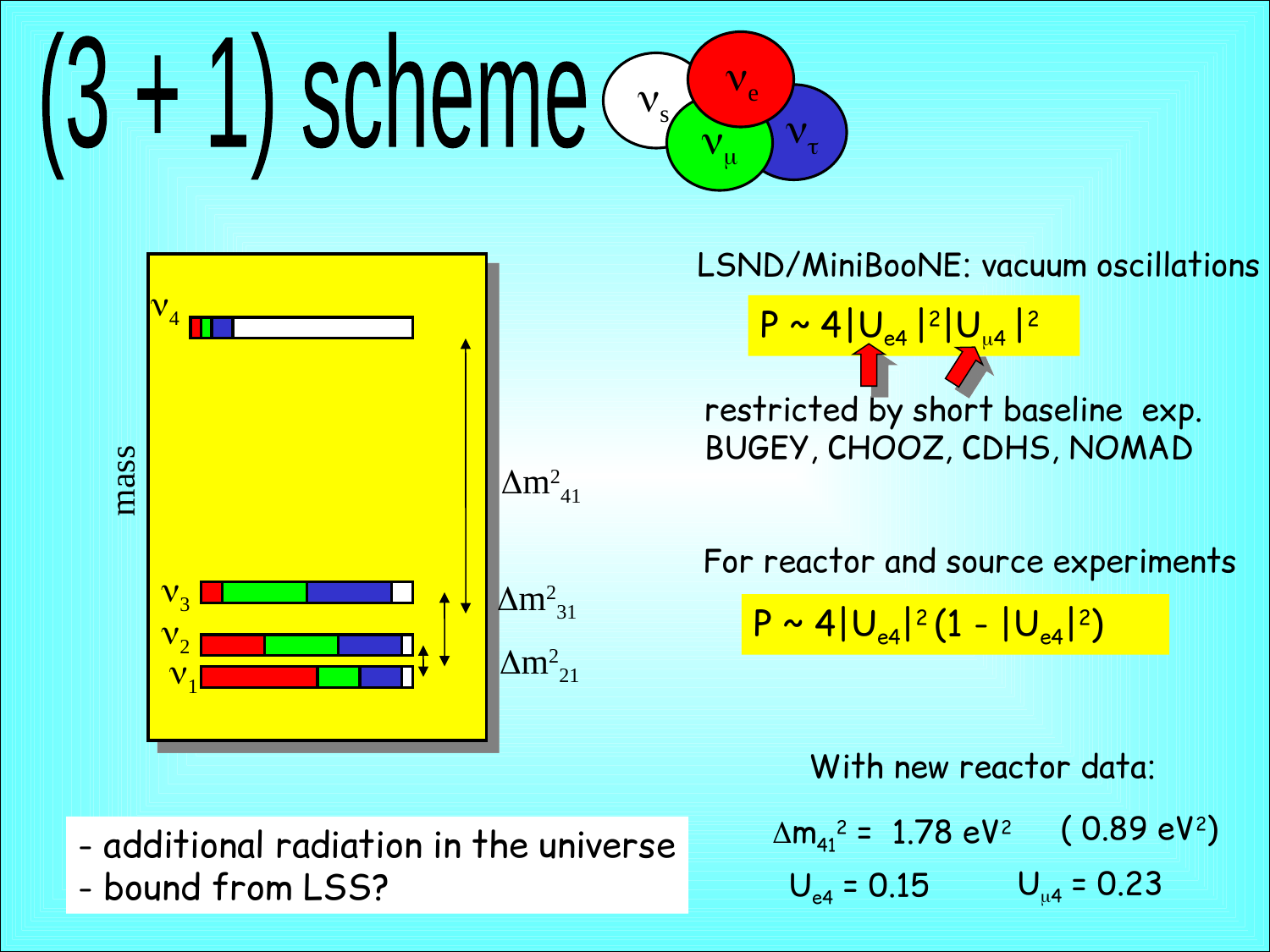

(3 + 1) scheme

νe

νs

ντ
νμ

LSND/MiniBooNE: vacuum oscillations

ν4
P ~ 4|Ue4 |2|Uμ4 |2

restricted by short baseline  exp.
BUGEY, CHOOZ, CDHS, NOMAD
Δm241
mass
For reactor and source experiments
ν3
Δm231

P ~ 4|Ue4|2 (1 - |Ue4|2)
ν2
Δm221

ν1

With new reactor data:
( 0.89 eV2)
Δm412 =  1.78 eV2
- additional radiation in the universe
- bound from LSS?
Uμ4 = 0.23
Ue4 = 0.15